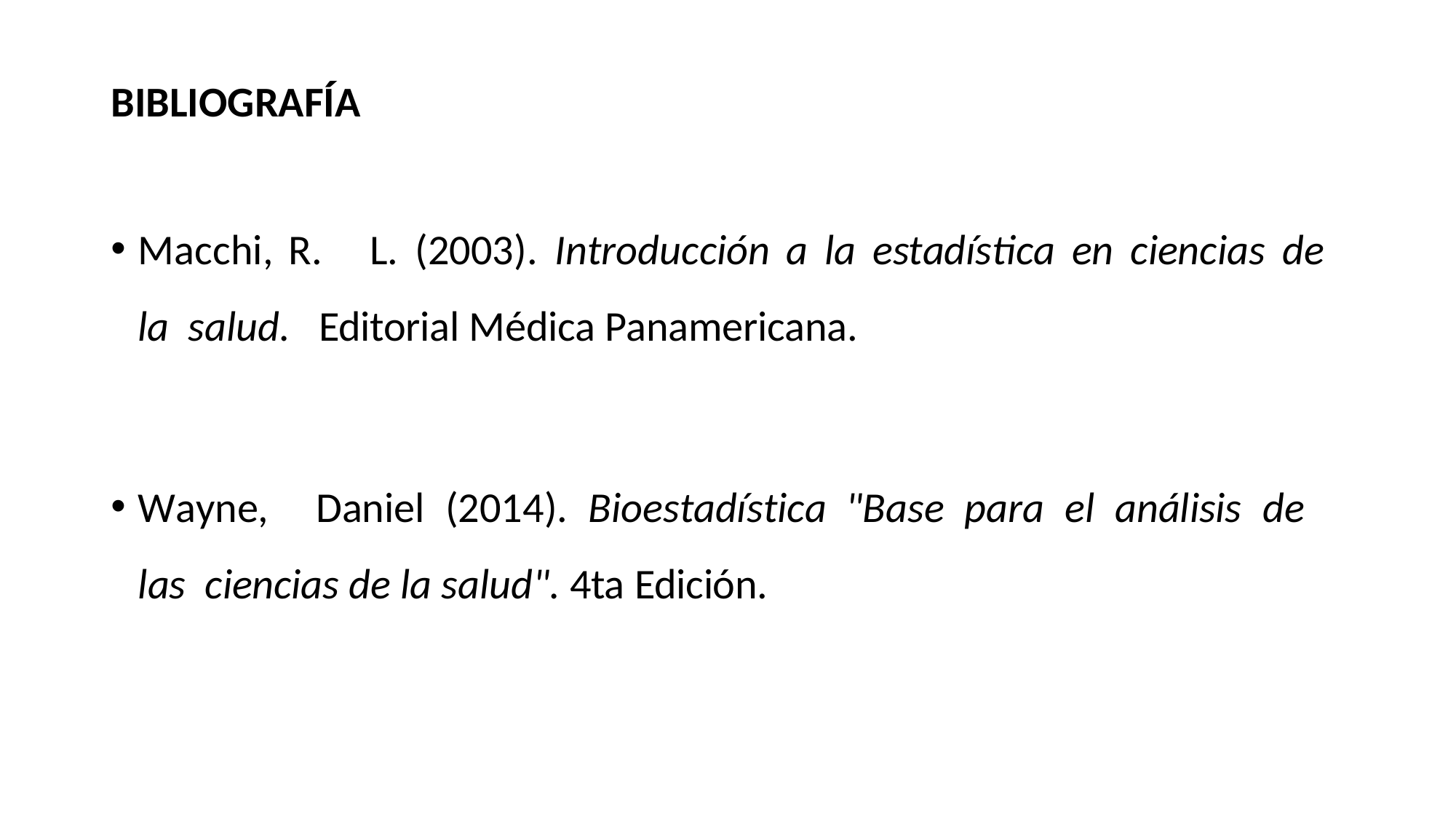

# BIBLIOGRAFÍA
Macchi,	R.	L.	(2003).	Introducción	a	la	estadística	en	ciencias	de	la  salud.	Editorial Médica Panamericana.

Wayne,	Daniel	(2014).	Bioestadística	"Base	para	el	análisis	de	las  ciencias de la salud". 4ta Edición.